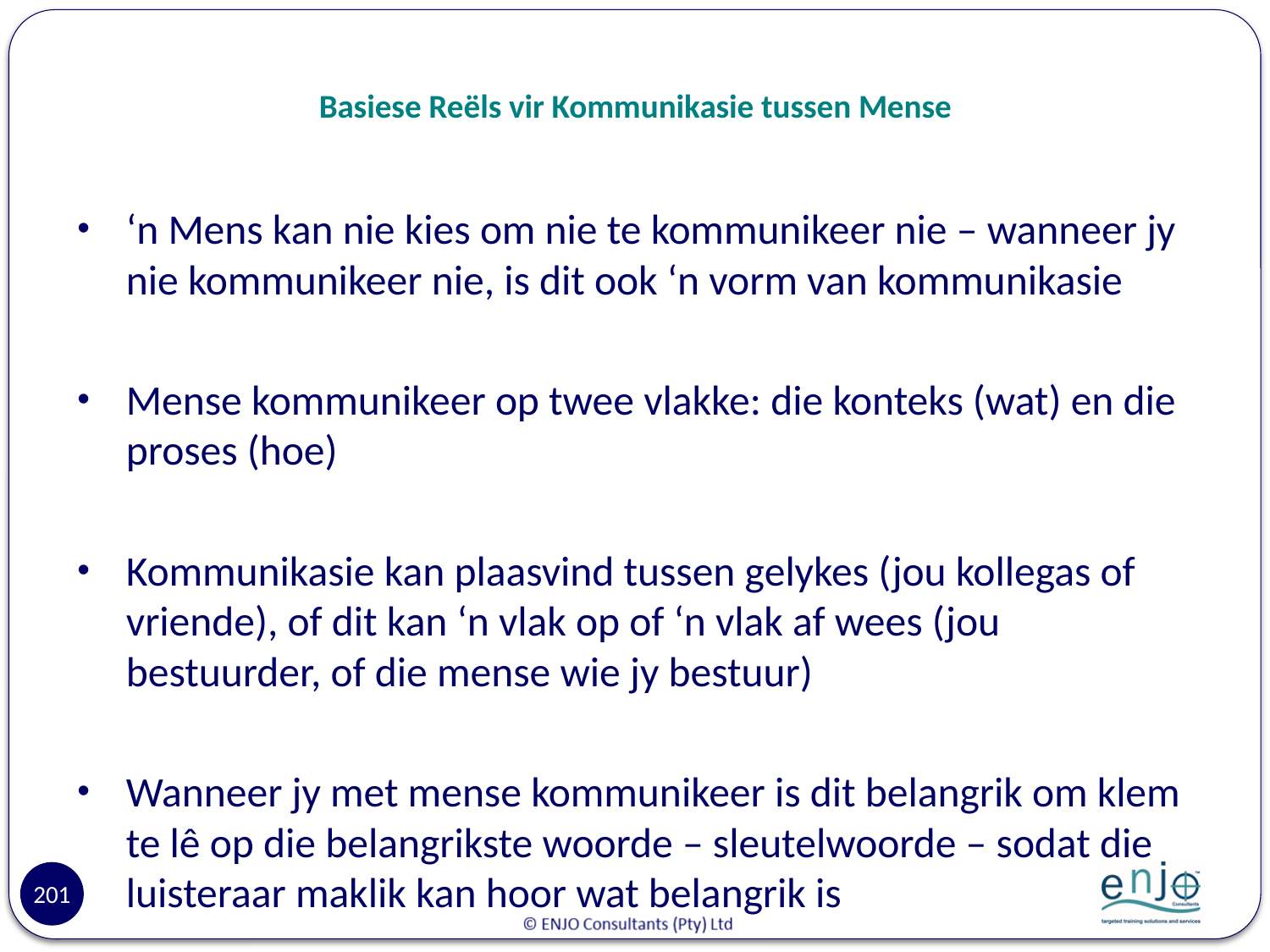

# Basiese Reëls vir Kommunikasie tussen Mense
‘n Mens kan nie kies om nie te kommunikeer nie – wanneer jy nie kommunikeer nie, is dit ook ‘n vorm van kommunikasie

Mense kommunikeer op twee vlakke: die konteks (wat) en die proses (hoe)

Kommunikasie kan plaasvind tussen gelykes (jou kollegas of vriende), of dit kan ‘n vlak op of ‘n vlak af wees (jou bestuurder, of die mense wie jy bestuur)

Wanneer jy met mense kommunikeer is dit belangrik om klem te lê op die belangrikste woorde – sleutelwoorde – sodat die luisteraar maklik kan hoor wat belangrik is

201